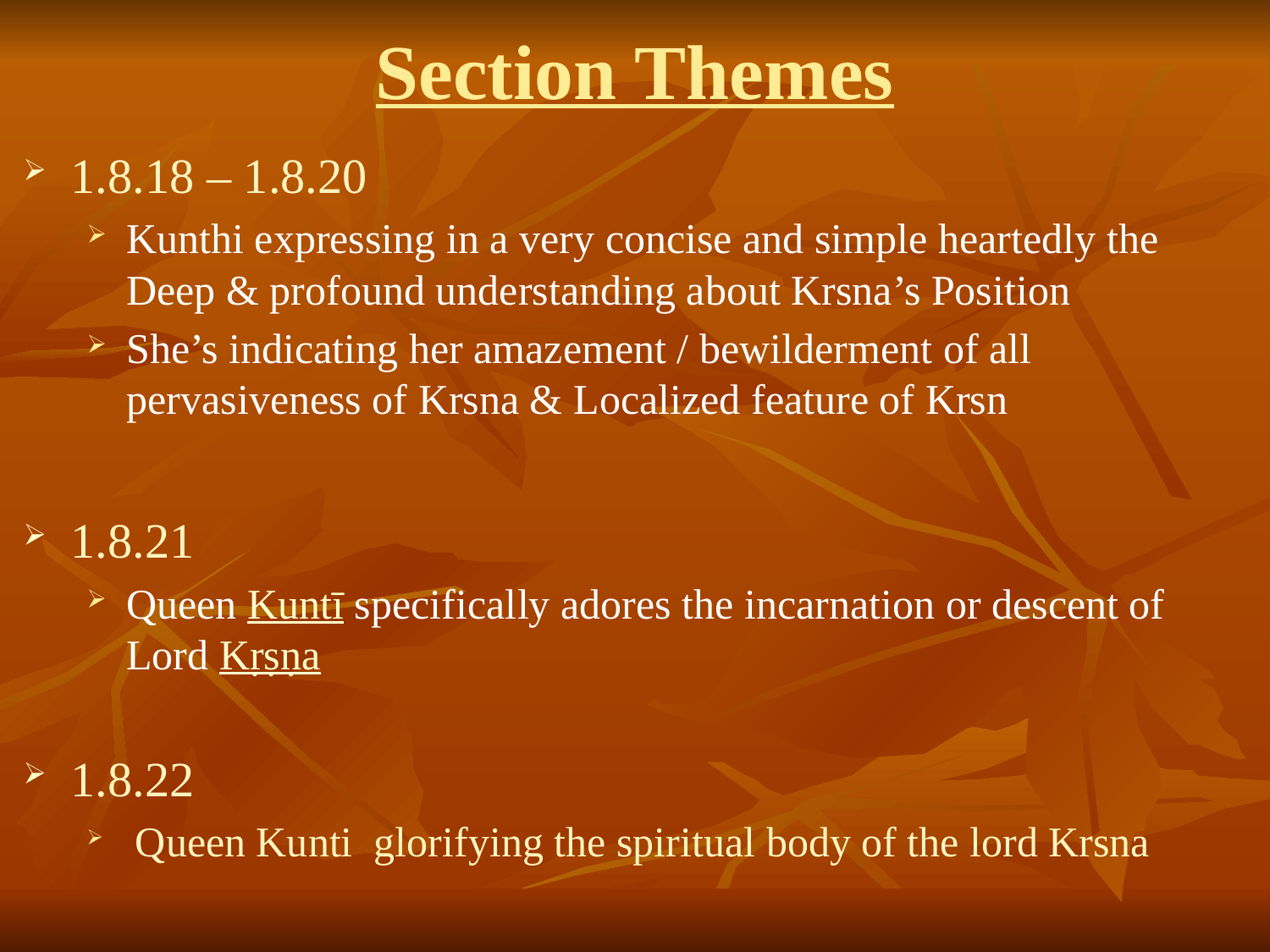

# Section Themes
1.8.18 – 1.8.20
Kunthi expressing in a very concise and simple heartedly the Deep & profound understanding about Krsna’s Position
She’s indicating her amazement / bewilderment of all pervasiveness of Krsna & Localized feature of Krsn

1.8.21
Queen Kuntī specifically adores the incarnation or descent of Lord Kṛṣṇa

1.8.22
 Queen Kunti  glorifying the spiritual body of the lord Krsna